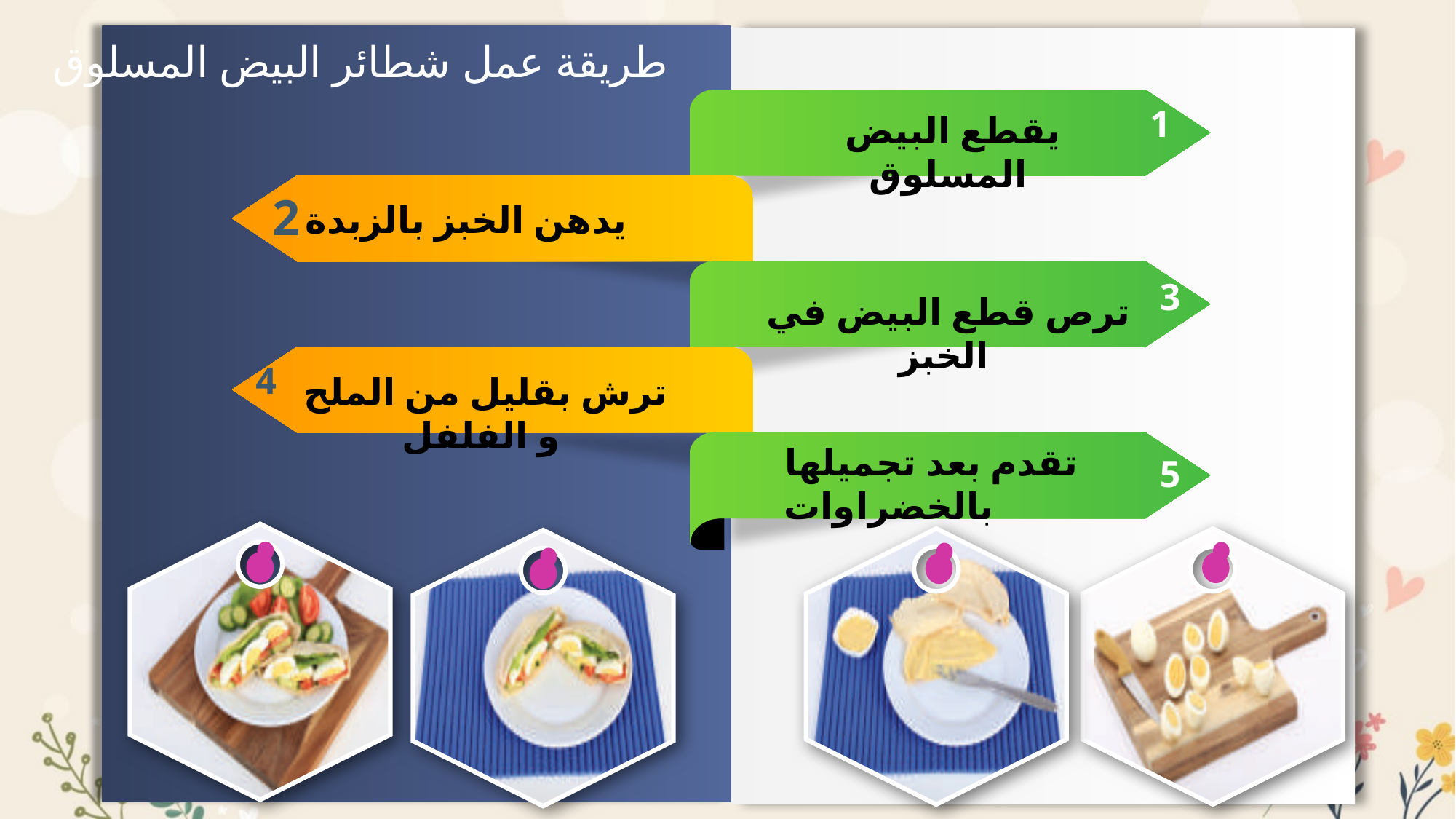

طريقة عمل شطائر البيض المسلوق

1
يقطع البيض المسلوق

2
يدهن الخبز بالزبدة

3
ترص قطع البيض في الخبز

4
ترش بقليل من الملح و الفلفل

تقدم بعد تجميلها بالخضراوات
5